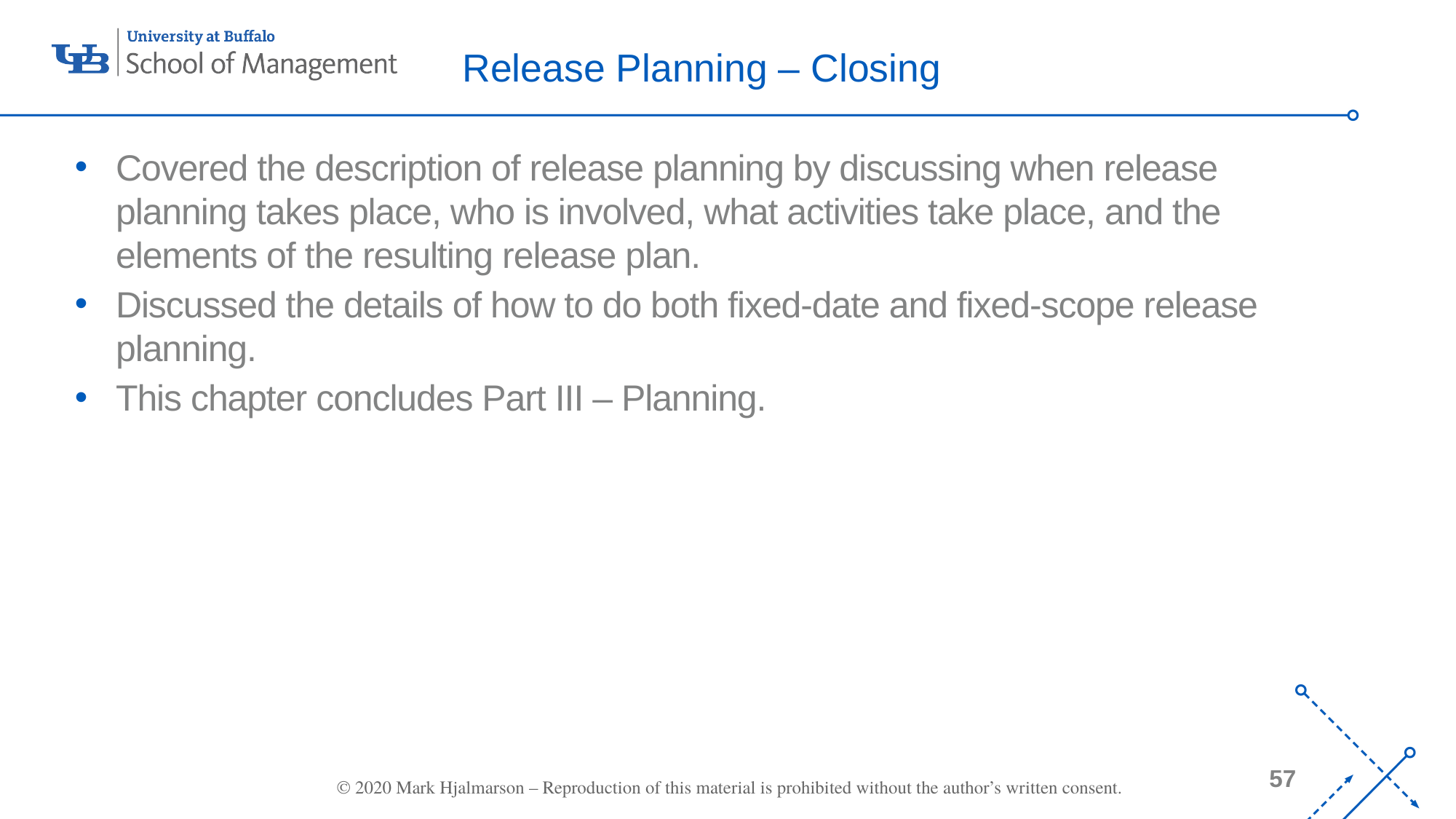

# Release Planning – Closing

Covered the description of release planning by discussing when release planning takes place, who is involved, what activities take place, and the elements of the resulting release plan.
Discussed the details of how to do both fixed-date and fixed-scope release planning.
This chapter concludes Part III – Planning.